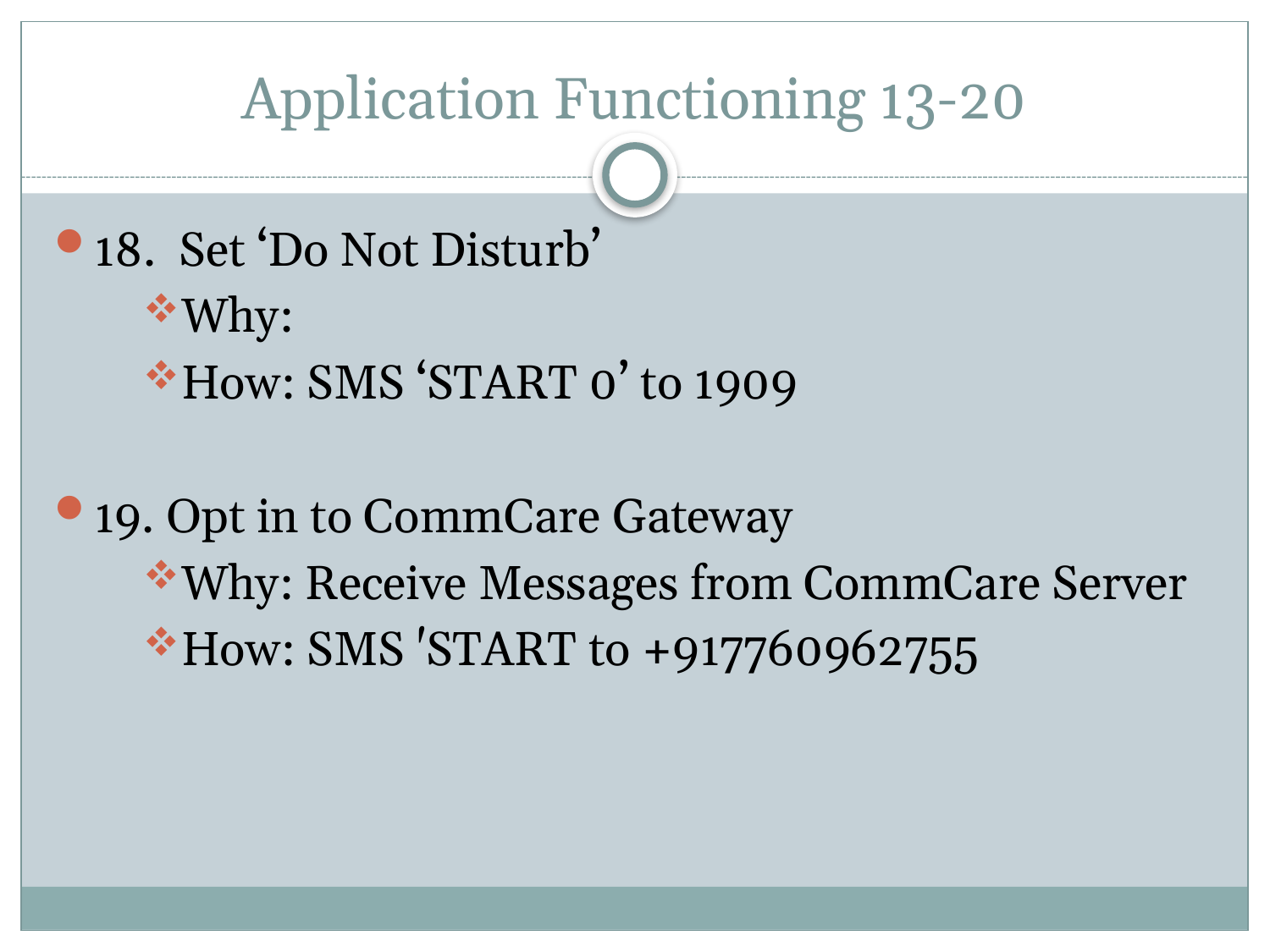

# Application Functioning 13-20
18.  Set ‘Do Not Disturb’
Why:
How: SMS ‘START 0’ to 1909

19. Opt in to CommCare Gateway
Why: Receive Messages from CommCare Server
How: SMS 'START to +917760962755